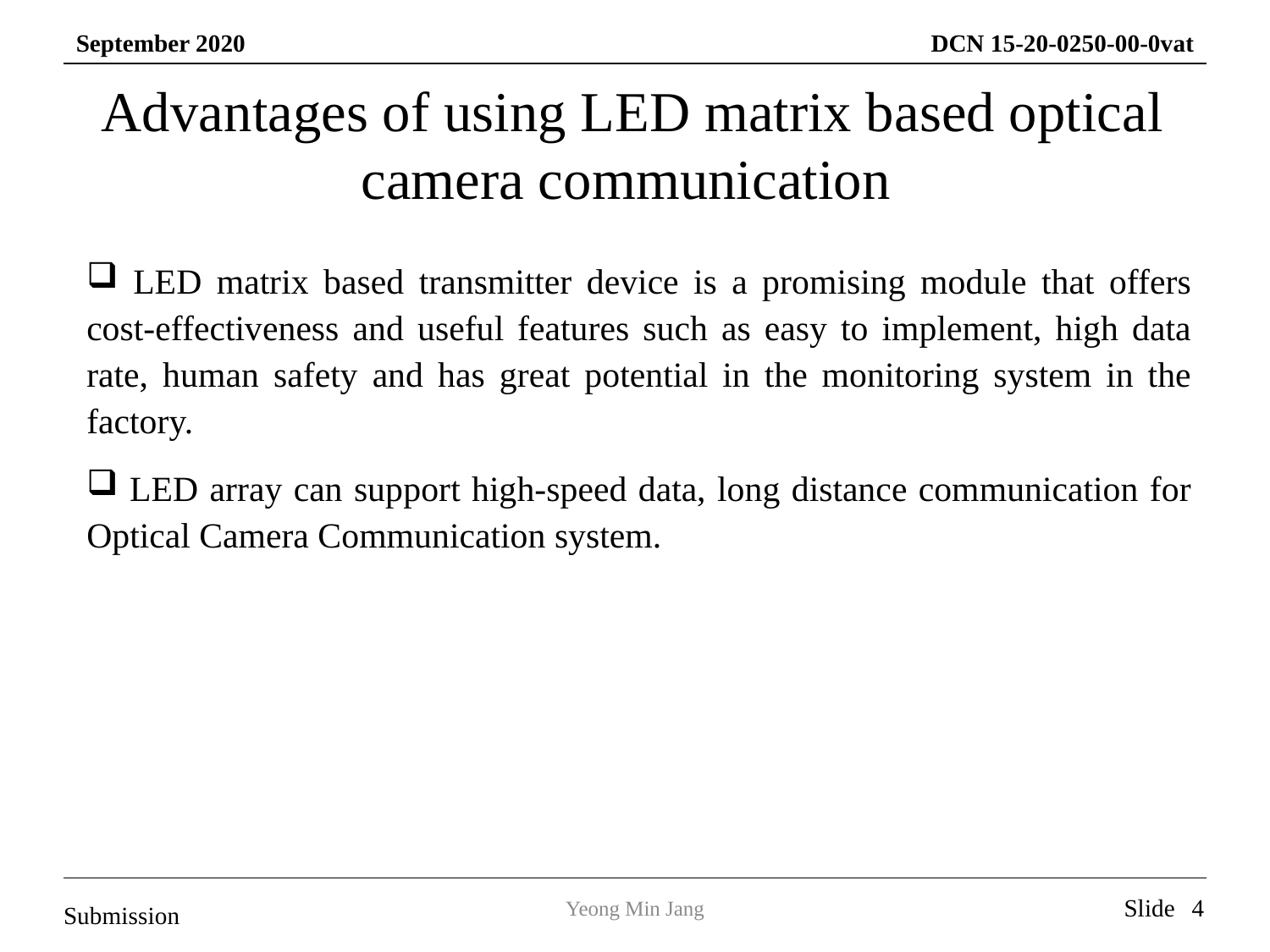

Advantages of using LED matrix based optical camera communication

 LED matrix based transmitter device is a promising module that offers cost-effectiveness and useful features such as easy to implement, high data rate, human safety and has great potential in the monitoring system in the factory.
 LED array can support high-speed data, long distance communication for Optical Camera Communication system.